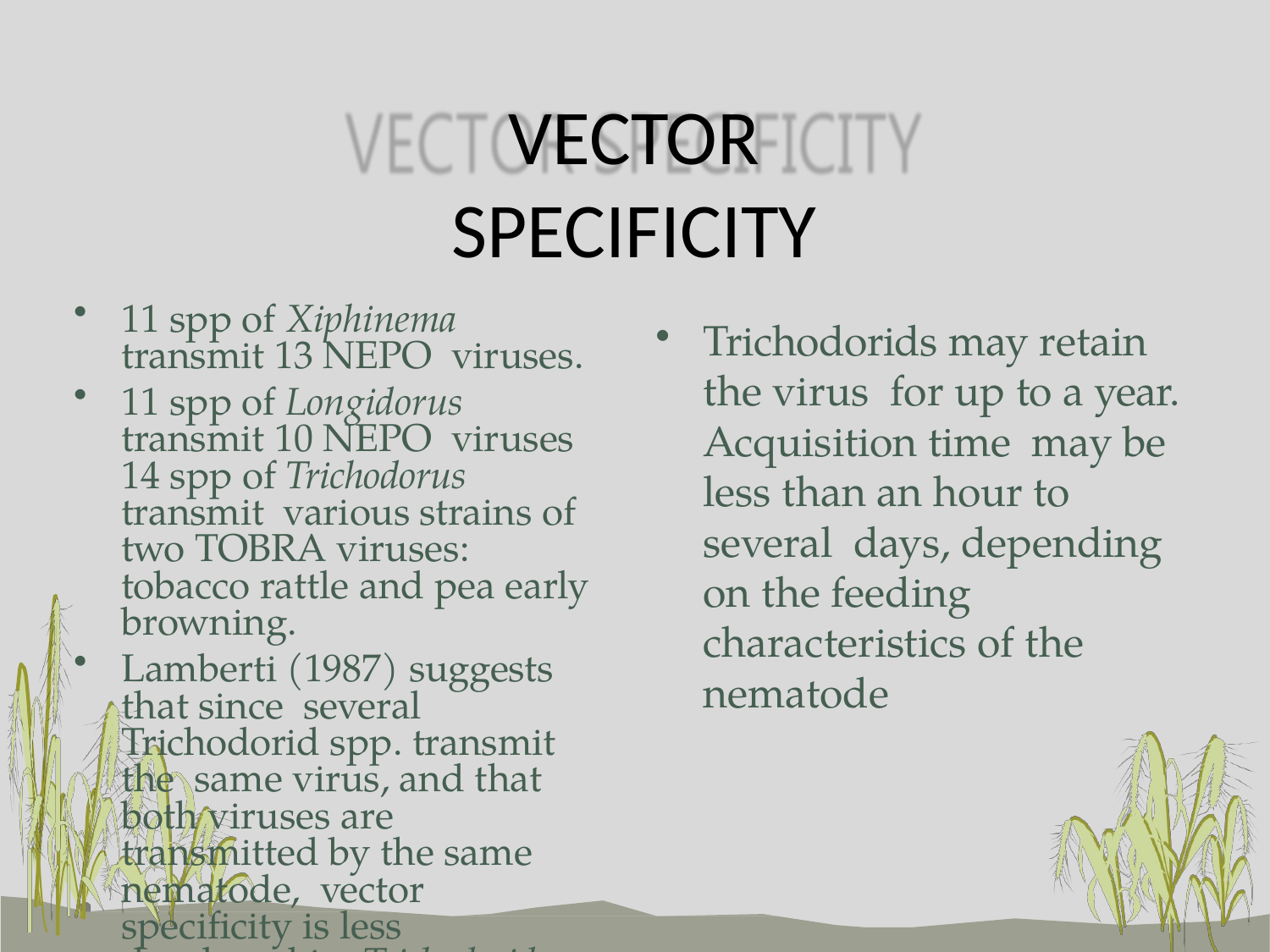

# VECTOR SPECIFICITY

11 spp of Xiphinema transmit 13 NEPO  viruses.
11 spp of Longidorus transmit 10 NEPO  viruses 14 spp of Trichodorus transmit  various strains of two TOBRA viruses:  tobacco rattle and pea early browning.
Lamberti (1987) suggests that since  several Trichodorid spp. transmit the  same virus, and that both viruses are  transmitted by the same nematode,  vector specificity is less developed in  Trichodorids than in Longidorids.
Trichodorids may retain the virus  for up to a year. Acquisition time  may be less than an hour to several  days, depending on the feeding  characteristics of the nematode